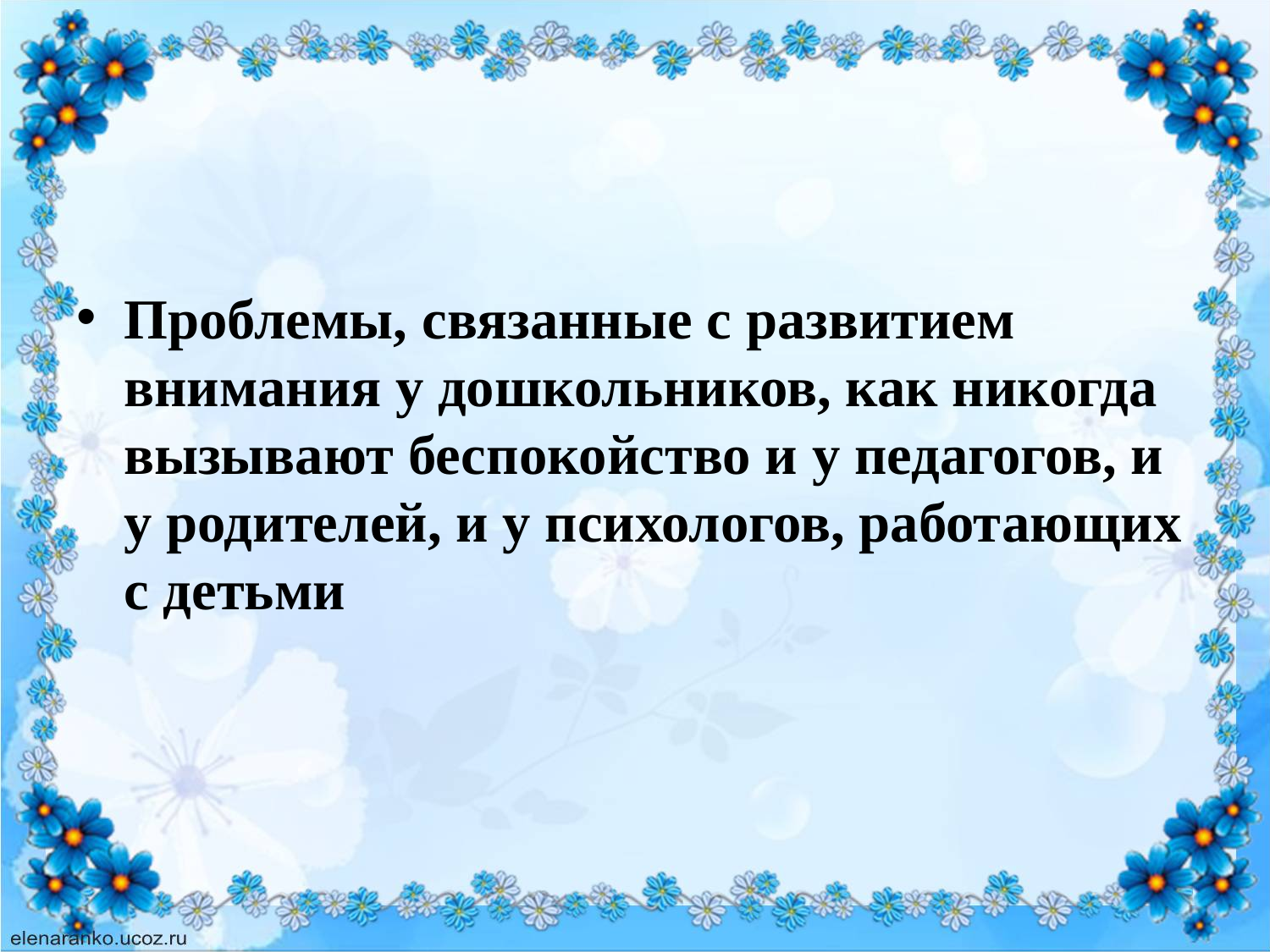

Проблемы, связанные с развитием внимания у дошкольников, как никогда вызывают беспокойство и у педагогов, и у родителей, и у психологов, работающих с детьми